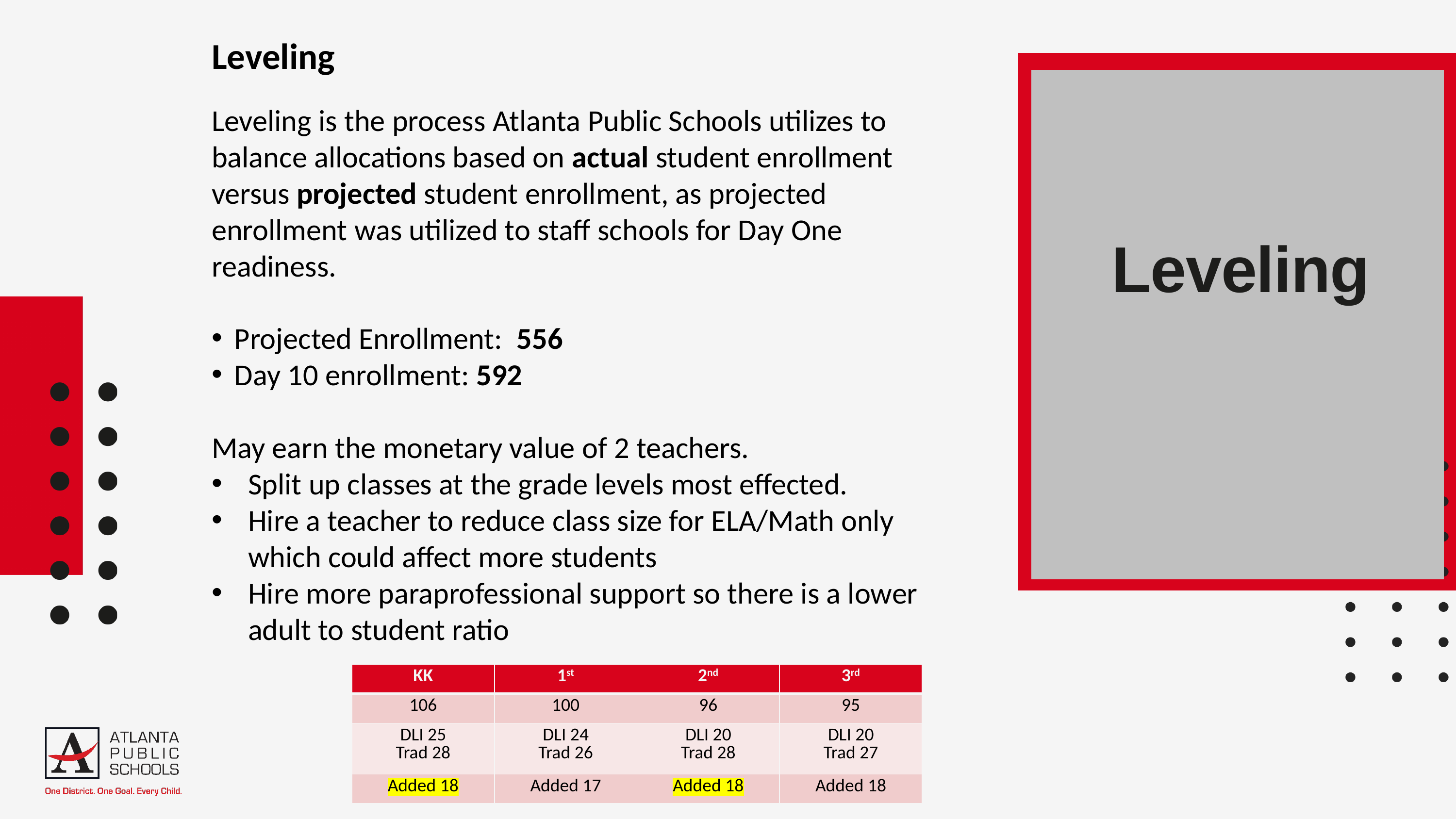

Leveling

Leveling is the process Atlanta Public Schools utilizes to balance allocations based on actual student enrollment versus projected student enrollment, as projected enrollment was utilized to staff schools for Day One readiness.

Projected Enrollment:  556
Day 10 enrollment: 592

May earn the monetary value of 2 teachers.
Split up classes at the grade levels most effected.
Hire a teacher to reduce class size for ELA/Math only which could affect more students
Hire more paraprofessional support so there is a lower adult to student ratio

Leveling

| KK | 1st | 2nd | 3rd |
| --- | --- | --- | --- |
| 106 | 100 | 96 | 95 |
| DLI 25 Trad 28 | DLI 24 Trad 26 | DLI 20 Trad 28 | DLI 20 Trad 27 |
| Added 18 | Added 17 | Added 18 | Added 18 |